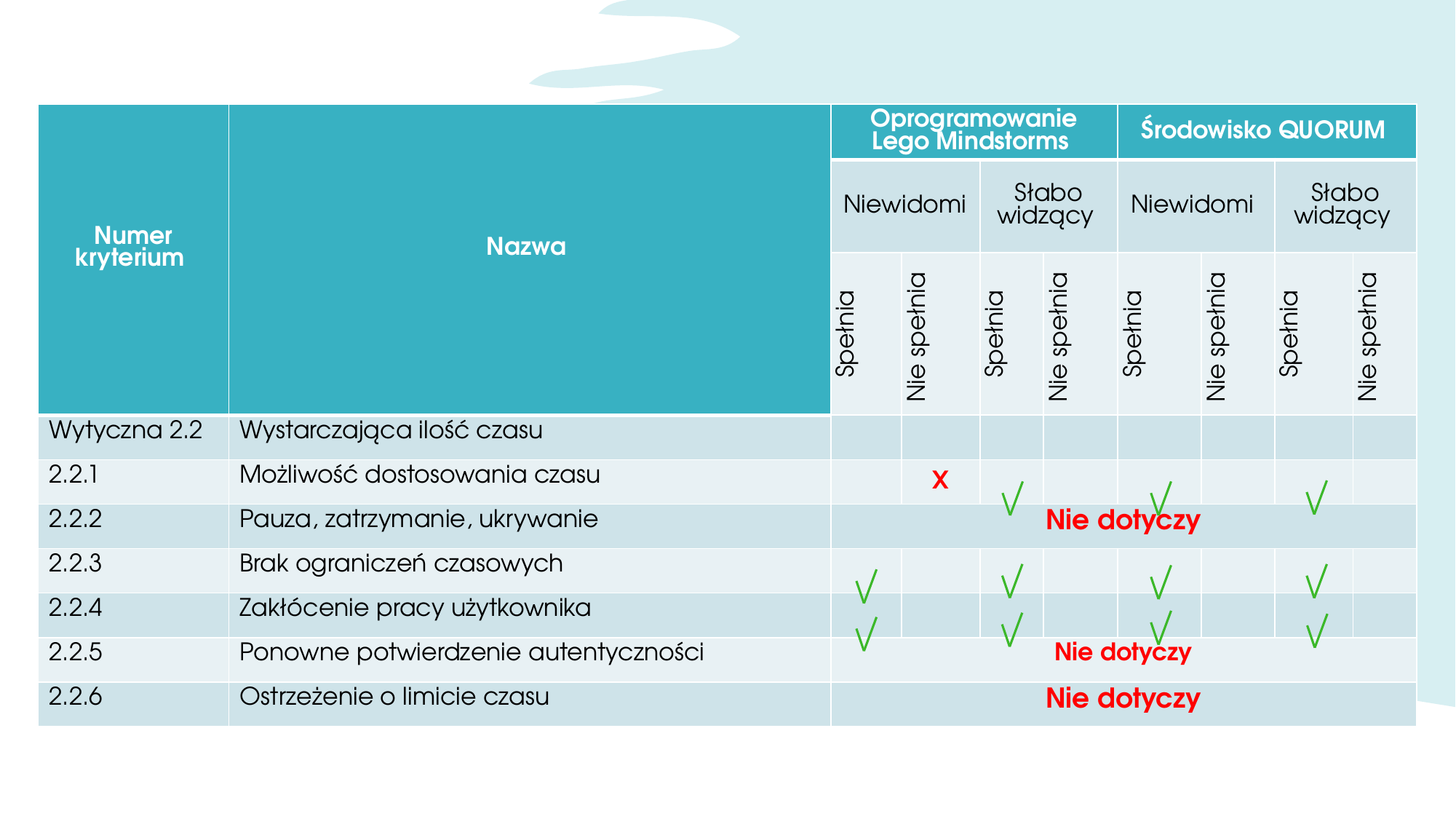

| Numer kryterium | Nazwa | Oprogramowanie Lego Mindstorms |  |  |  | Środowisko QUORUM |  |  |  |
| --- | --- | --- | --- | --- | --- | --- | --- | --- | --- |
|  |  | Niewidomi |  | Słabo widzący |  | Niewidomi |  | Słabo widzący |  |
|  |  | Spełnia | Nie spełnia | Spełnia | Nie spełnia | Spełnia | Nie spełnia | Spełnia | Nie spełnia |
| Wytyczna 2.2 | Wystarczająca ilość czasu |  |  |  |  |  |  |  |  |
| 2.2.1 | Możliwość dostosowania czasu |  | X |  |  |  |  |  |  |
| 2.2.2 | Pauza, zatrzymanie, ukrywanie | Nie dotyczy |  |  |  |  |  |  |  |
| 2.2.3 | Brak ograniczeń czasowych |  |  |  |  |  |  |  |  |
| 2.2.4 | Zakłócenie pracy użytkownika |  |  |  |  |  |  |  |  |
| 2.2.5 | Ponowne potwierdzenie autentyczności | Nie dotyczy |  |  |  |  |  |  |  |
| 2.2.6 | Ostrzeżenie o limicie czasu | Nie dotyczy |  |  |  |  |  |  |  |